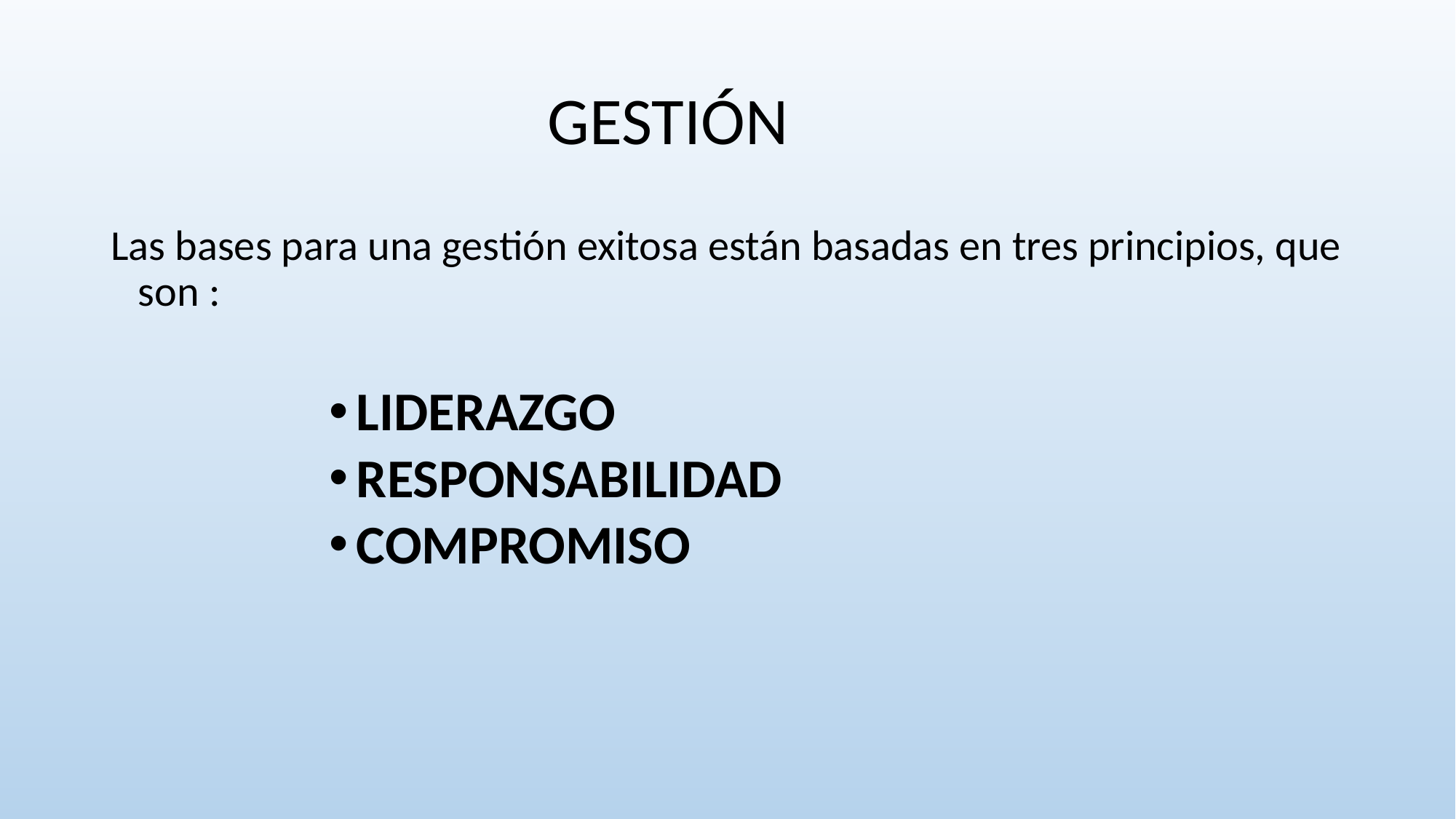

# GESTIÓN
Las bases para una gestión exitosa están basadas en tres principios, que son :

LIDERAZGO
RESPONSABILIDAD
COMPROMISO